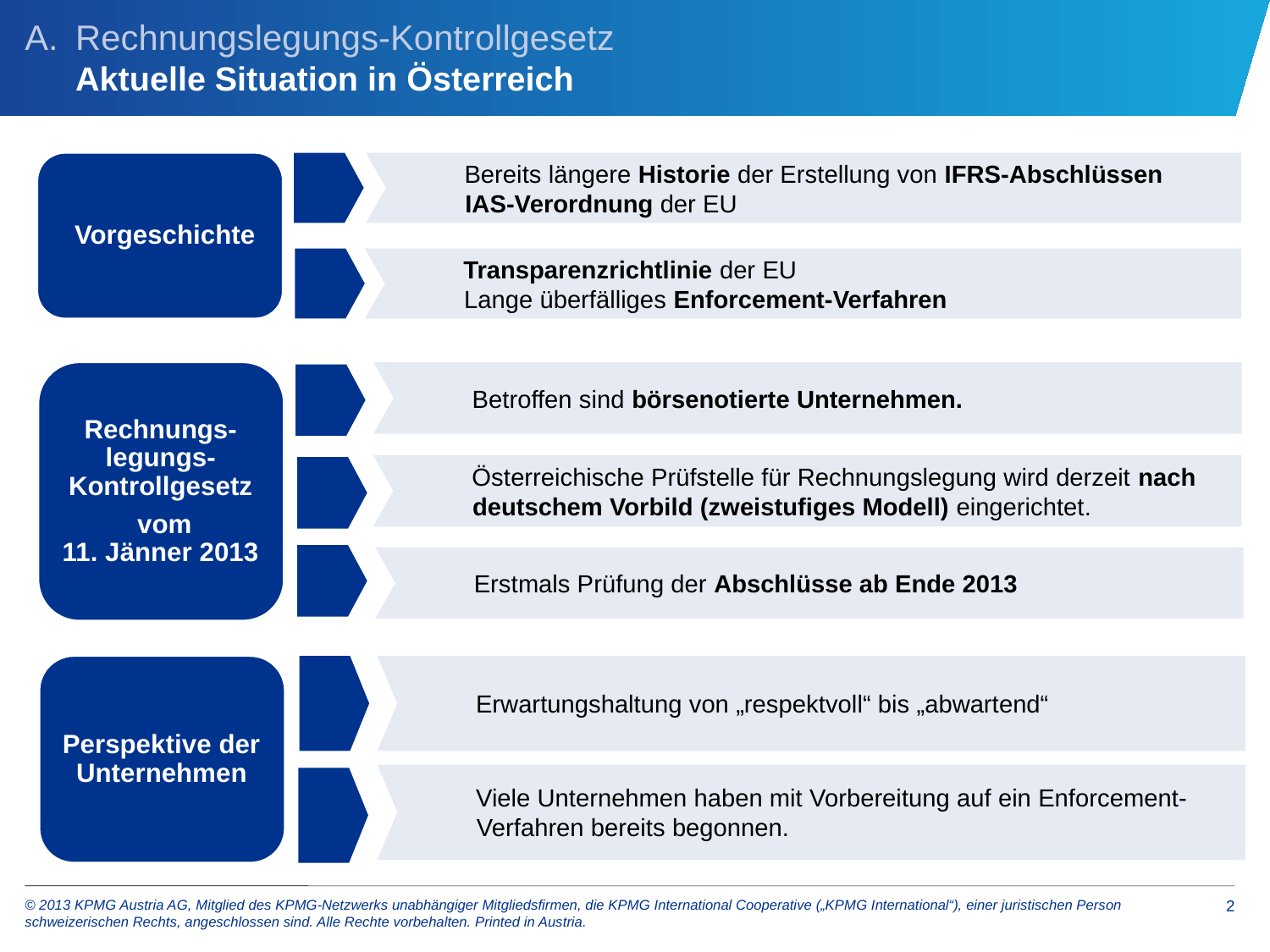

A.	Rechnungslegungs-Kontrollgesetz
Aktuelle Situation in Österreich
Bereits längere Historie der Erstellung von IFRS-Abschlüssen
IAS-Verordnung der EU

Vorgeschichte

Transparenzrichtlinie der EU
Lange überfälliges Enforcement-Verfahren

Rechnungs-legungs-Kontrollgesetz
 vom
11. Jänner 2013
Betroffen sind börsenotierte Unternehmen.

Österreichische Prüfstelle für Rechnungslegung wird derzeit nach deutschem Vorbild (zweistufiges Modell) eingerichtet.

Erstmals Prüfung der Abschlüsse ab Ende 2013

Perspektive der Unternehmen

Erwartungshaltung von „respektvoll“ bis „abwartend“
Viele Unternehmen haben mit Vorbereitung auf ein Enforcement-Verfahren bereits begonnen.